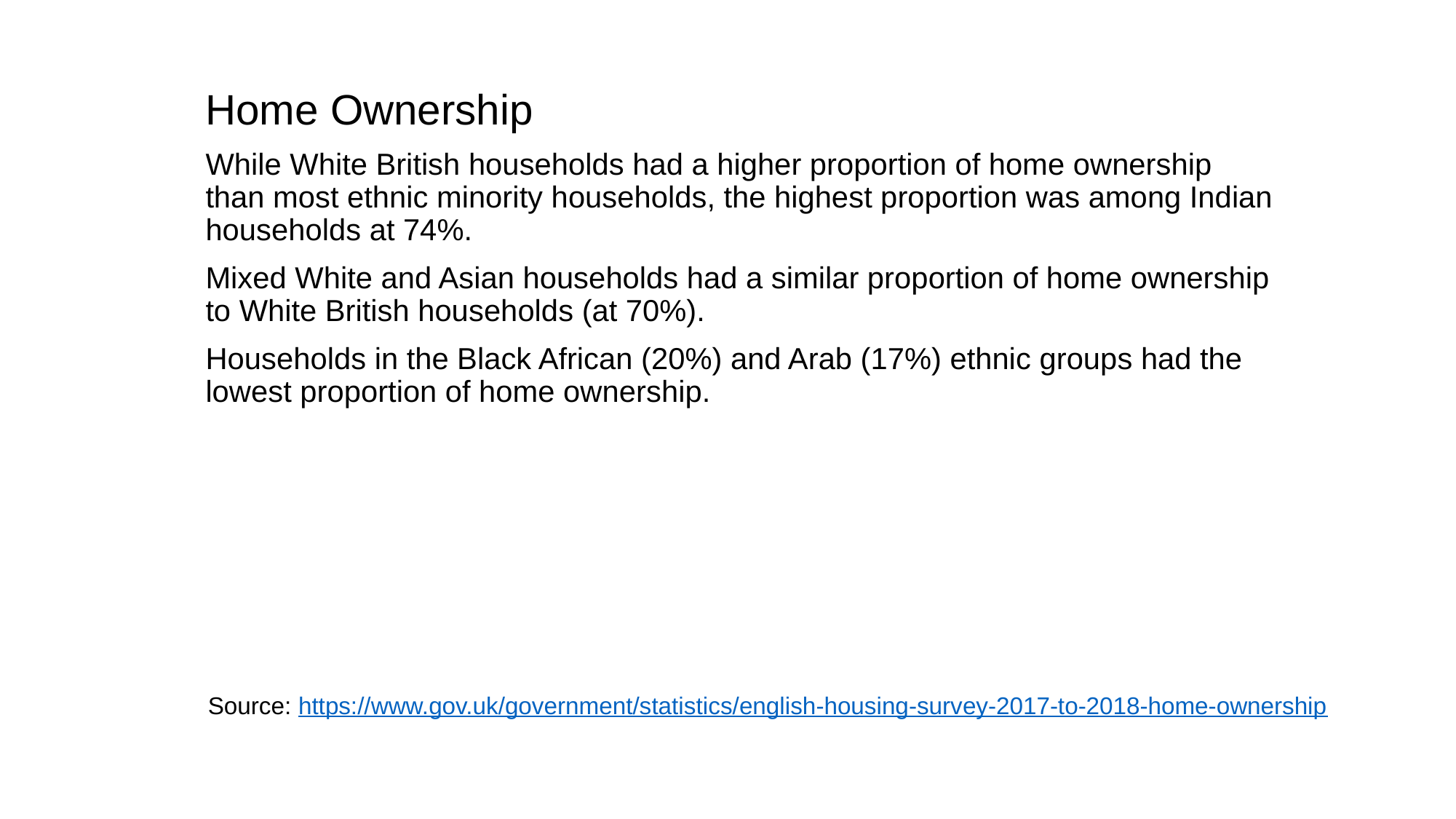

Home Ownership
While White British households had a higher proportion of home ownership than most ethnic minority households, the highest proportion was among Indian households at 74%.
Mixed White and Asian households had a similar proportion of home ownership to White British households (at 70%).
Households in the Black African (20%) and Arab (17%) ethnic groups had the lowest proportion of home ownership.
Source: https://www.gov.uk/government/statistics/english-housing-survey-2017-to-2018-home-ownership